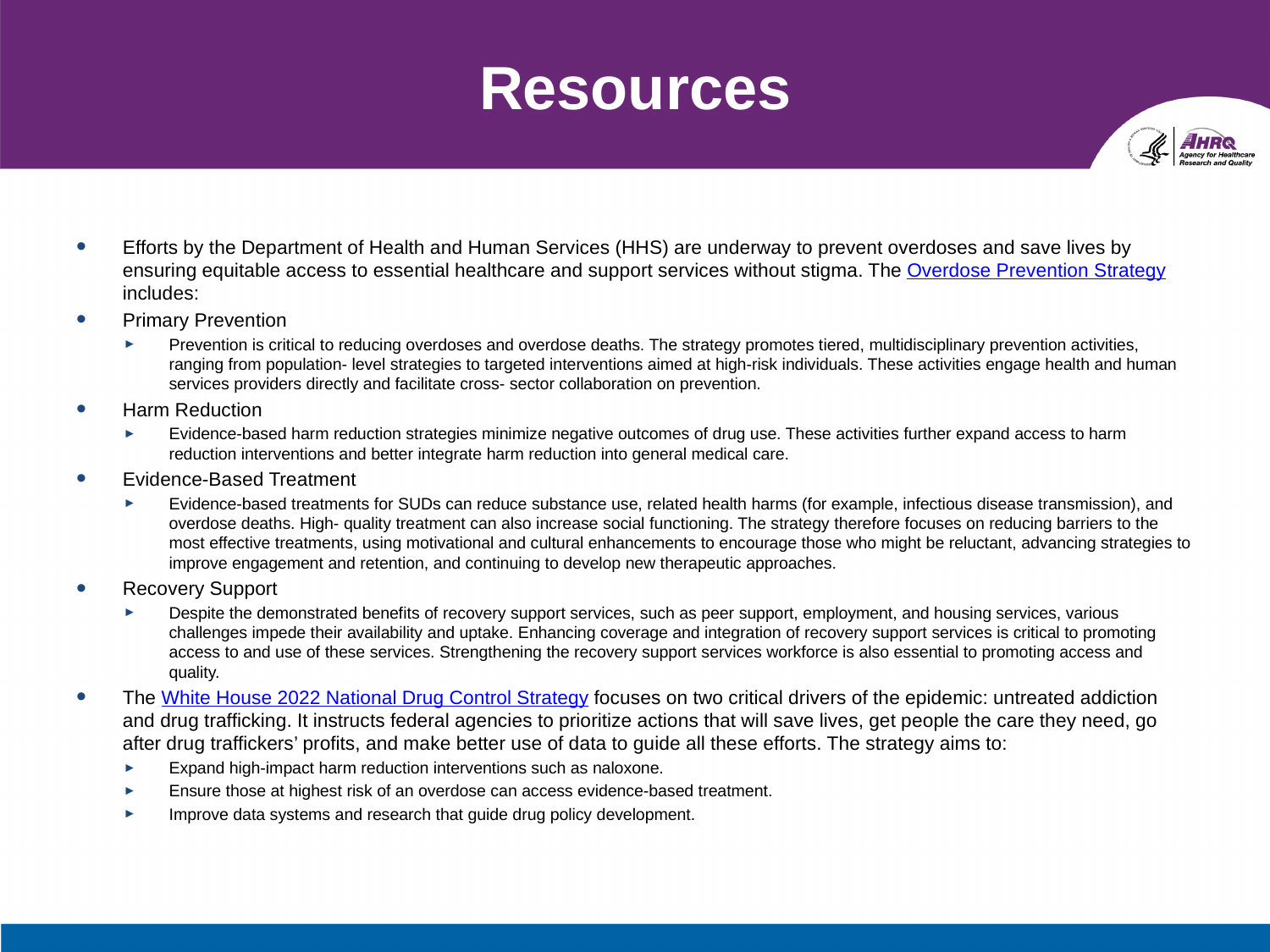

# Resources
Efforts by the Department of Health and Human Services (HHS) are underway to prevent overdoses and save lives by ensuring equitable access to essential healthcare and support services without stigma. The Overdose Prevention Strategy includes:
Primary Prevention
Prevention is critical to reducing overdoses and overdose deaths. The strategy promotes tiered, multidisciplinary prevention activities, ranging from population- level strategies to targeted interventions aimed at high-risk individuals. These activities engage health and human services providers directly and facilitate cross- sector collaboration on prevention.
Harm Reduction
Evidence-based harm reduction strategies minimize negative outcomes of drug use. These activities further expand access to harm reduction interventions and better integrate harm reduction into general medical care.
Evidence-Based Treatment
Evidence-based treatments for SUDs can reduce substance use, related health harms (for example, infectious disease transmission), and overdose deaths. High- quality treatment can also increase social functioning. The strategy therefore focuses on reducing barriers to the most effective treatments, using motivational and cultural enhancements to encourage those who might be reluctant, advancing strategies to improve engagement and retention, and continuing to develop new therapeutic approaches.
Recovery Support
Despite the demonstrated benefits of recovery support services, such as peer support, employment, and housing services, various challenges impede their availability and uptake. Enhancing coverage and integration of recovery support services is critical to promoting access to and use of these services. Strengthening the recovery support services workforce is also essential to promoting access and quality.
The White House 2022 National Drug Control Strategy focuses on two critical drivers of the epidemic: untreated addiction and drug trafficking. It instructs federal agencies to prioritize actions that will save lives, get people the care they need, go after drug traffickers’ profits, and make better use of data to guide all these efforts. The strategy aims to:
Expand high-impact harm reduction interventions such as naloxone.
Ensure those at highest risk of an overdose can access evidence-based treatment.
Improve data systems and research that guide drug policy development.